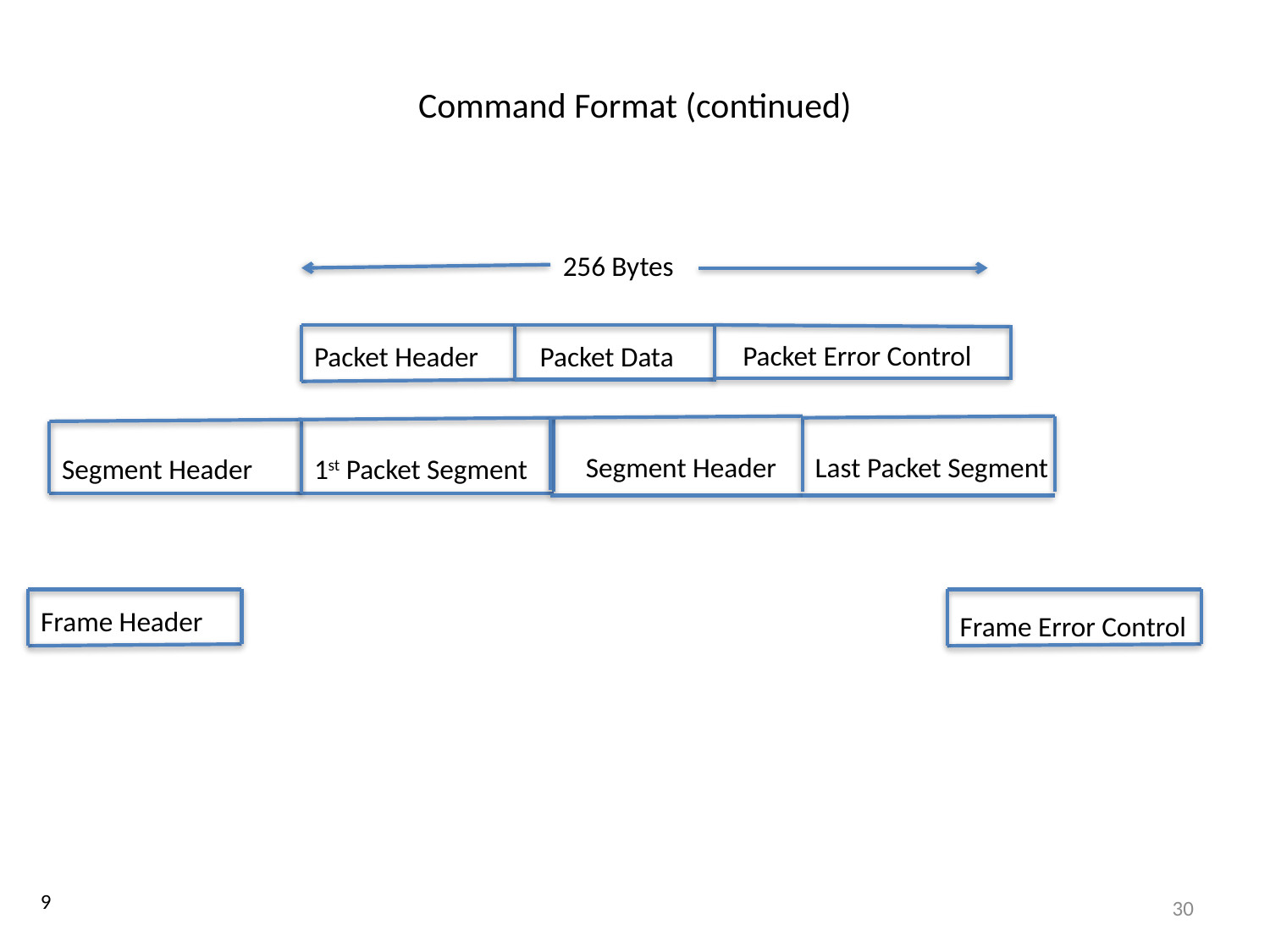

# Command Format (continued)
256 Bytes
Packet Error Control
Packet Header
Packet Data
Segment Header
Last Packet Segment
Segment Header
1st Packet Segment
Frame Header
Frame Error Control
9
30